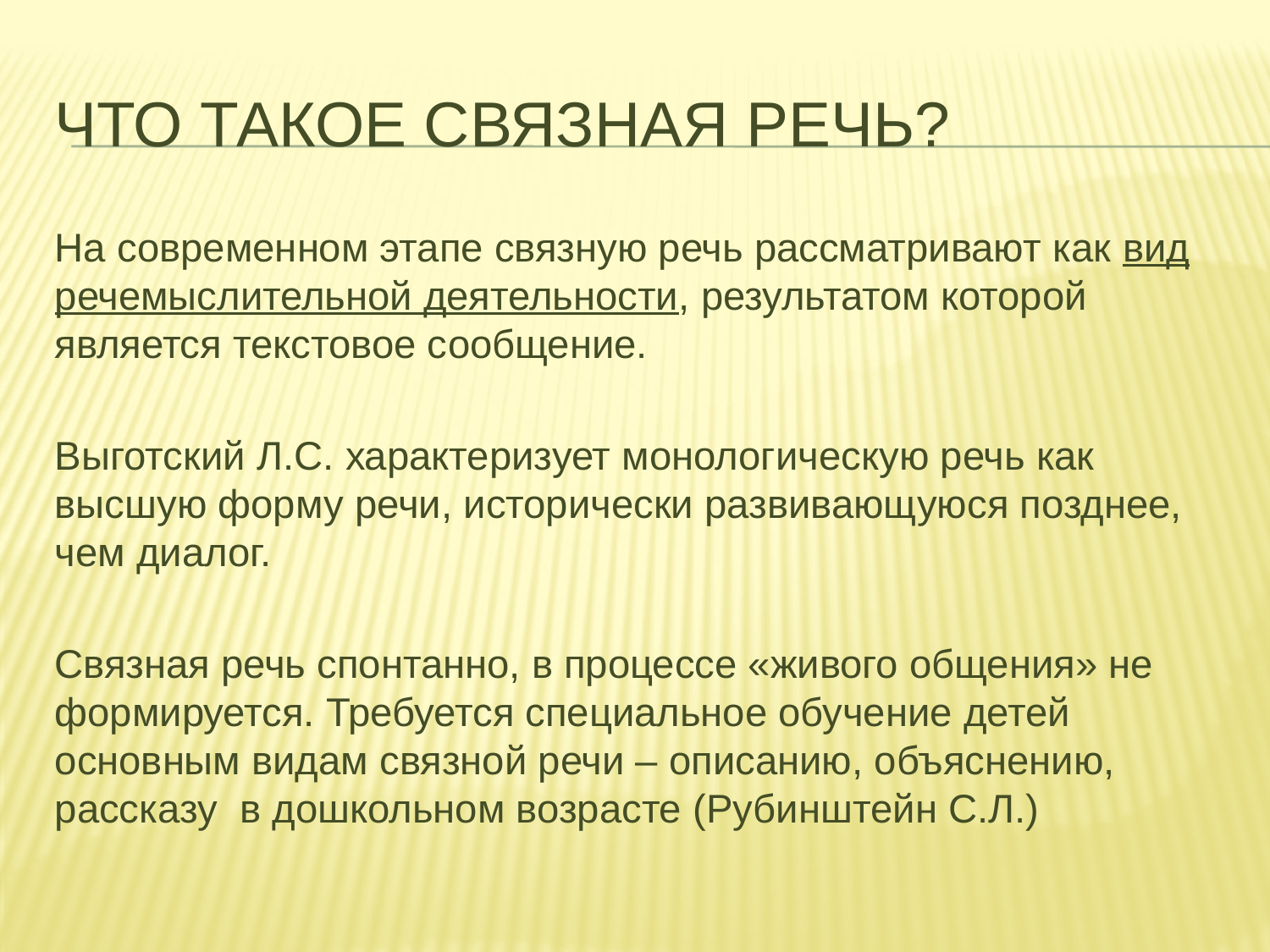

# Что такое связная речь?
На современном этапе связную речь рассматривают как вид речемыслительной деятельности, результатом которой является текстовое сообщение.

Выготский Л.С. характеризует монологическую речь как высшую форму речи, исторически развивающуюся позднее, чем диалог.

Связная речь спонтанно, в процессе «живого общения» не формируется. Требуется специальное обучение детей основным видам связной речи – описанию, объяснению, рассказу  в дошкольном возрасте (Рубинштейн С.Л.)